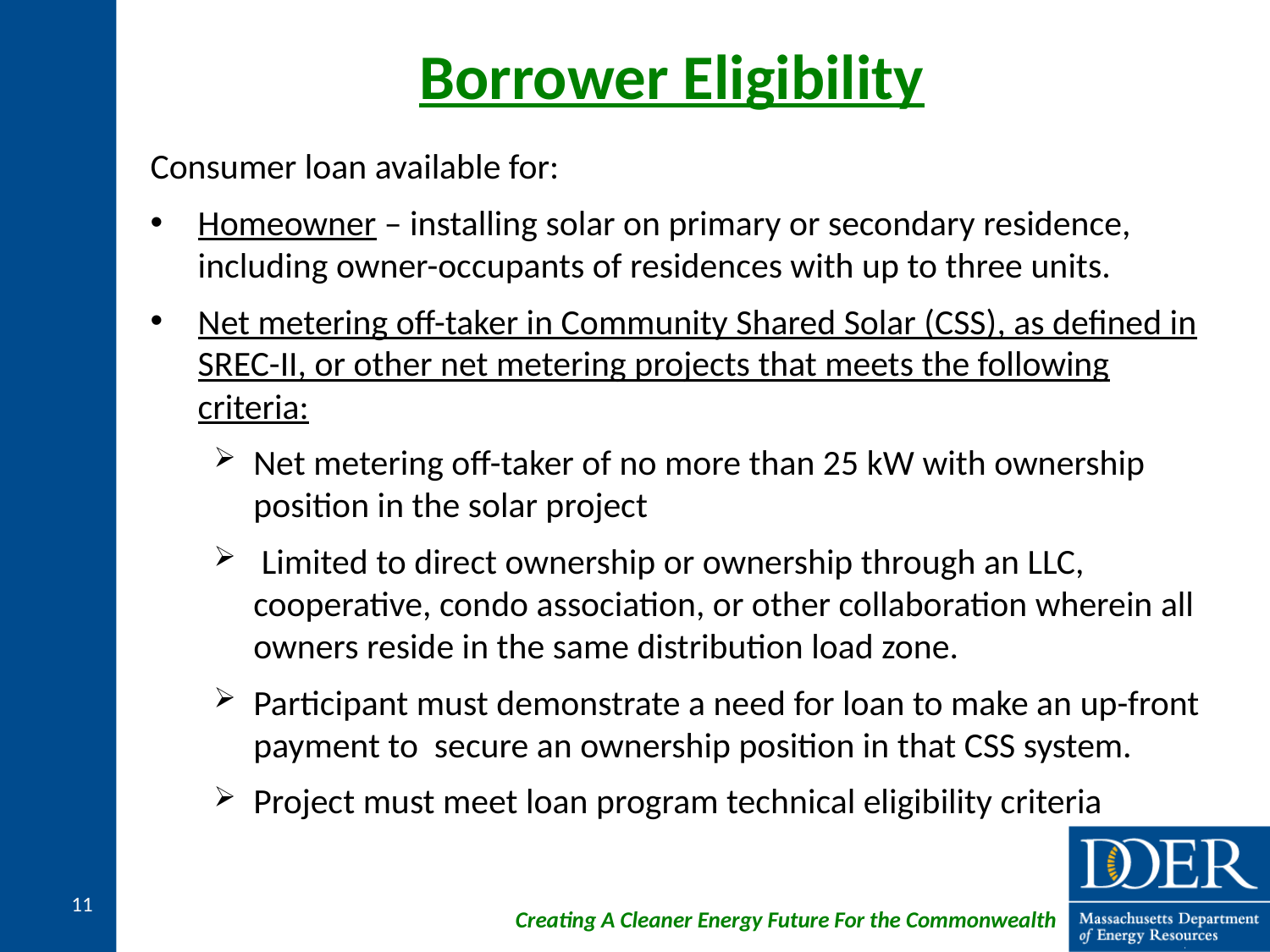

# Borrower Eligibility
Consumer loan available for:
Homeowner – installing solar on primary or secondary residence, including owner-occupants of residences with up to three units.
Net metering off-taker in Community Shared Solar (CSS), as defined in SREC-II, or other net metering projects that meets the following criteria:
Net metering off-taker of no more than 25 kW with ownership position in the solar project
 Limited to direct ownership or ownership through an LLC, cooperative, condo association, or other collaboration wherein all owners reside in the same distribution load zone.
Participant must demonstrate a need for loan to make an up-front payment to  secure an ownership position in that CSS system.
Project must meet loan program technical eligibility criteria
11